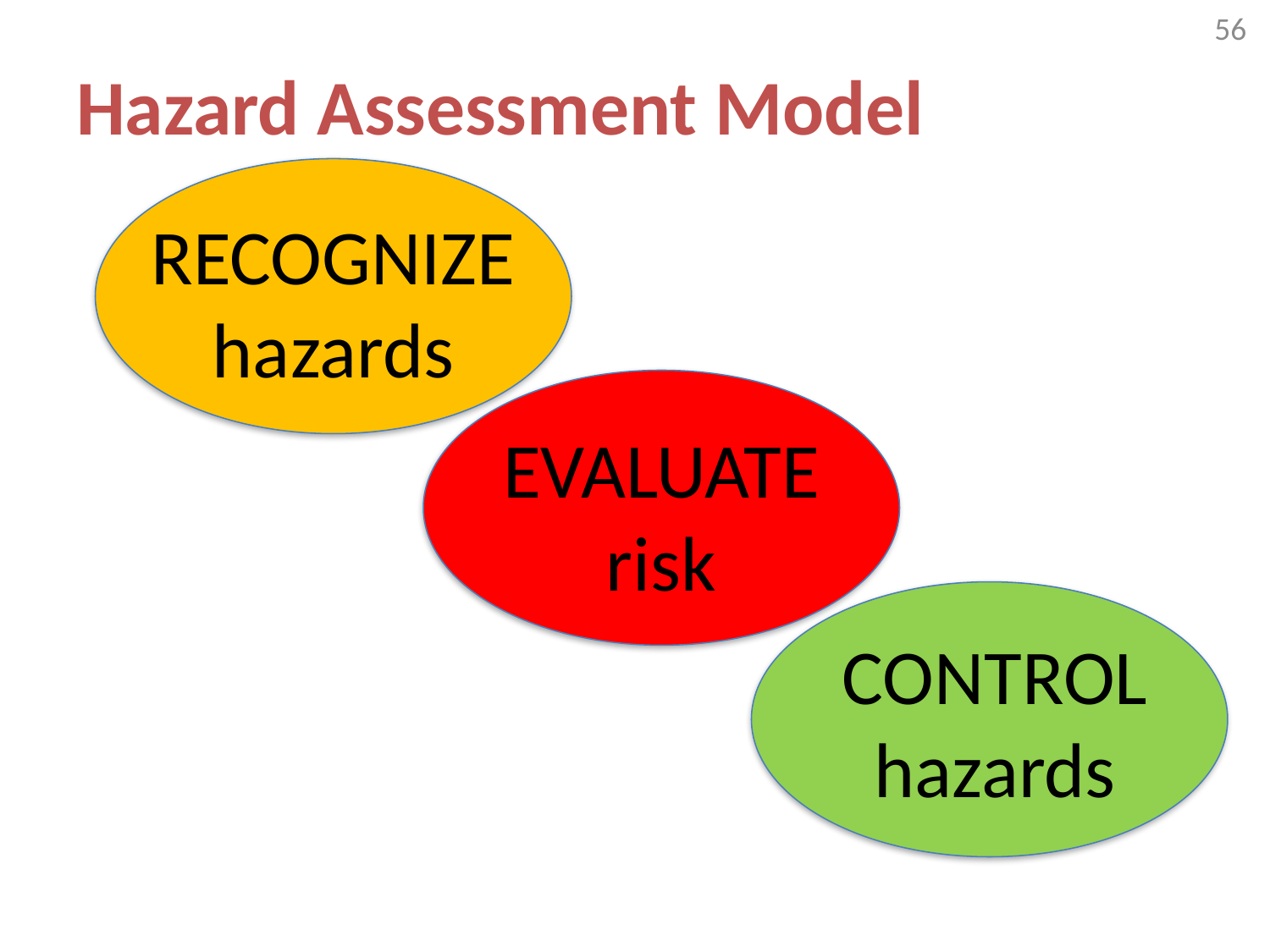

56
# Hazard Assessment Model

RECOGNIZE hazards

EVALUATE risk

CONTROL hazards